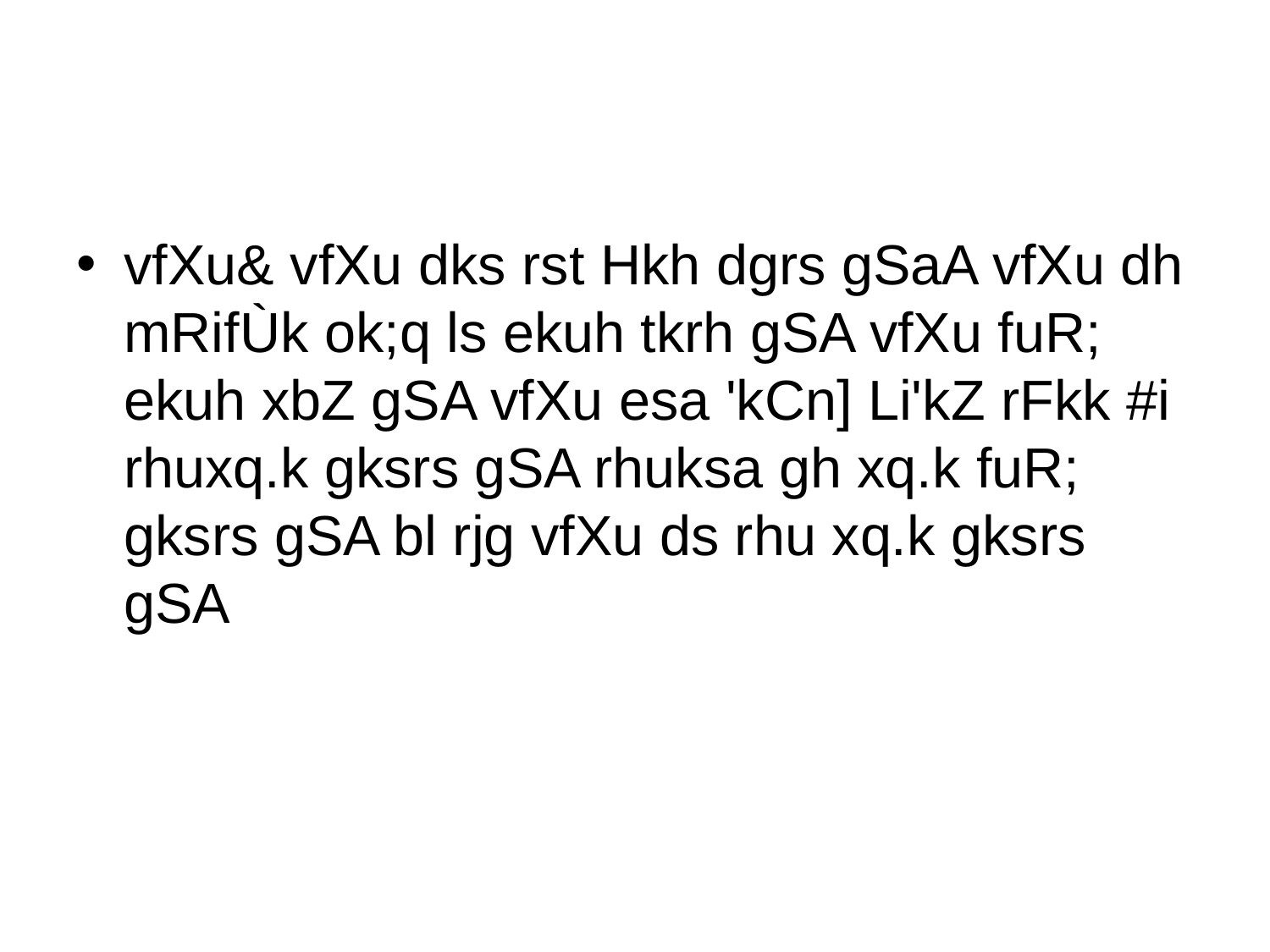

#
vfXu& vfXu dks rst Hkh dgrs gSaA vfXu dh mRifÙk ok;q ls ekuh tkrh gSA vfXu fuR; ekuh xbZ gSA vfXu esa 'kCn] Li'kZ rFkk #i rhuxq.k gksrs gSA rhuksa gh xq.k fuR; gksrs gSA bl rjg vfXu ds rhu xq.k gksrs gSA